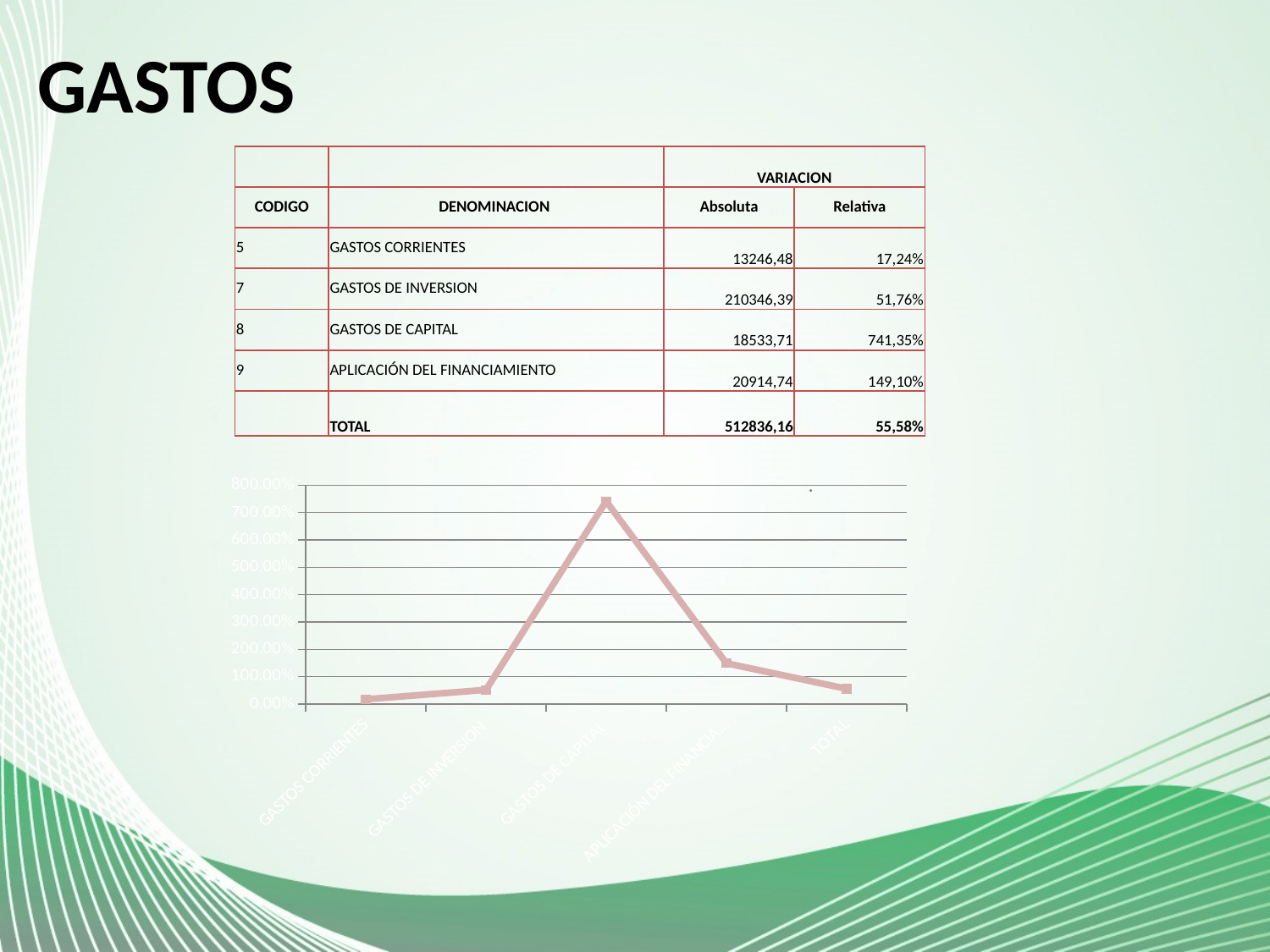

# GASTOS
|  |  | VARIACION |  |
| --- | --- | --- | --- |
| CODIGO | DENOMINACION | Absoluta | Relativa |
| 5 | GASTOS CORRIENTES | 13246,48 | 17,24% |
| 7 | GASTOS DE INVERSION | 210346,39 | 51,76% |
| 8 | GASTOS DE CAPITAL | 18533,71 | 741,35% |
| 9 | APLICACIÓN DEL FINANCIAMIENTO | 20914,74 | 149,10% |
|  | TOTAL | 512836,16 | 55,58% |

[unsupported chart]